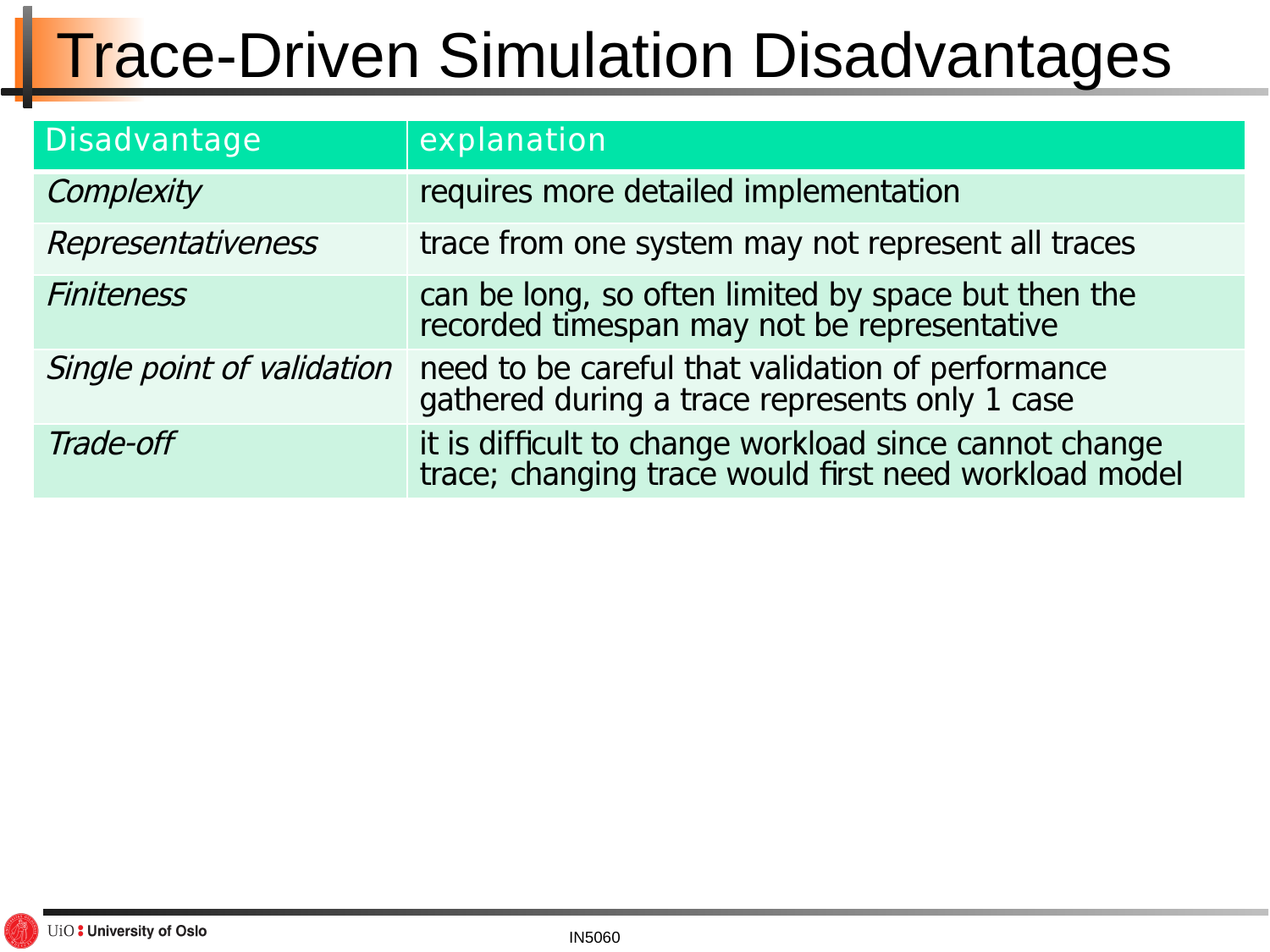

# Trace-Driven Simulation Disadvantages
| Disadvantage | explanation |
| --- | --- |
| Complexity | requires more detailed implementation |
| Representativeness | trace from one system may not represent all traces |
| Finiteness | can be long, so often limited by space but then the recorded timespan may not be representative |
| Single point of validation | need to be careful that validation of performance gathered during a trace represents only 1 case |
| Trade-off | it is difficult to change workload since cannot change trace; changing trace would first need workload model |